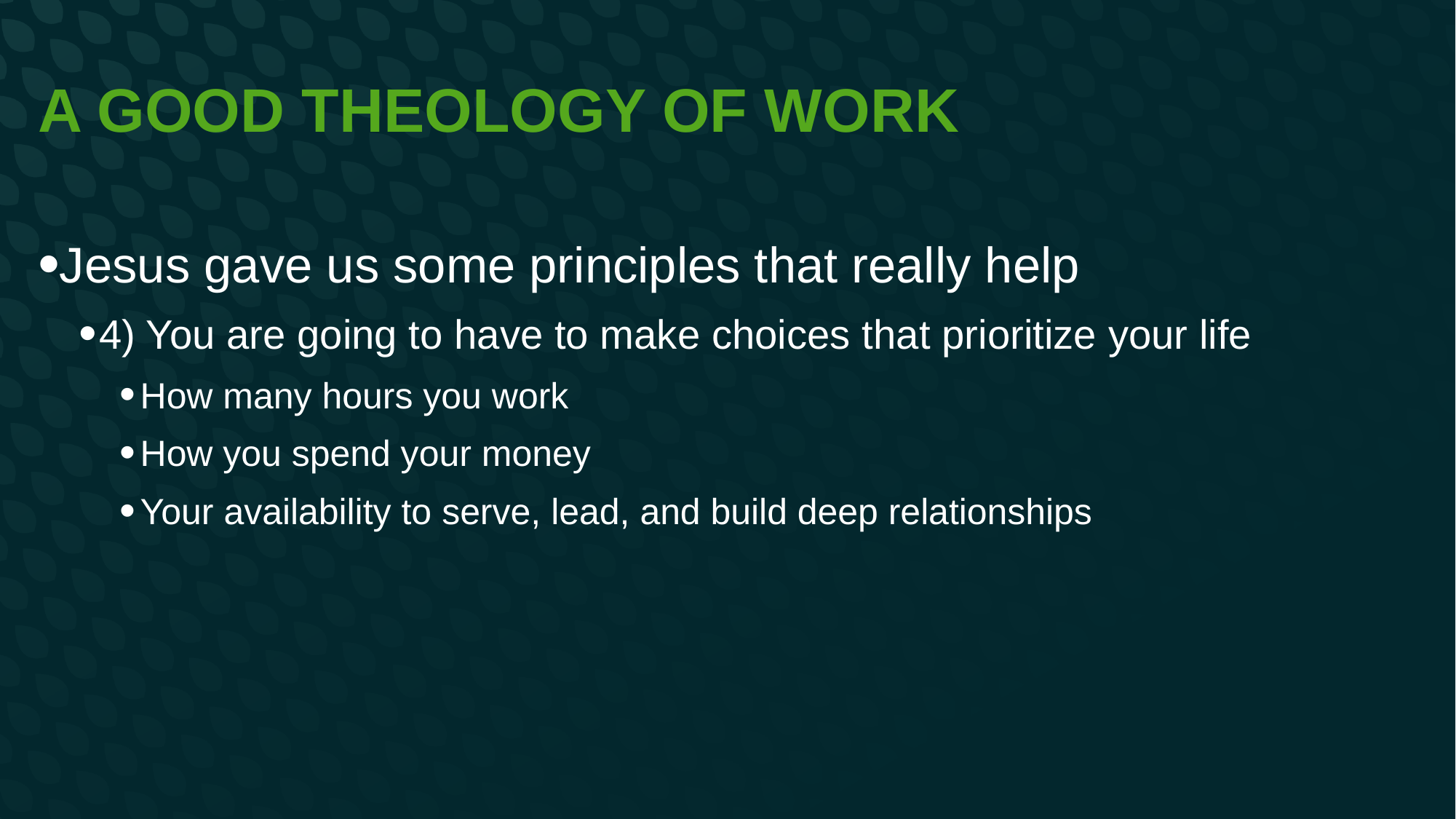

# A Good Theology of Work
Jesus gave us some principles that really help
4) You are going to have to make choices that prioritize your life
How many hours you work
How you spend your money
Your availability to serve, lead, and build deep relationships